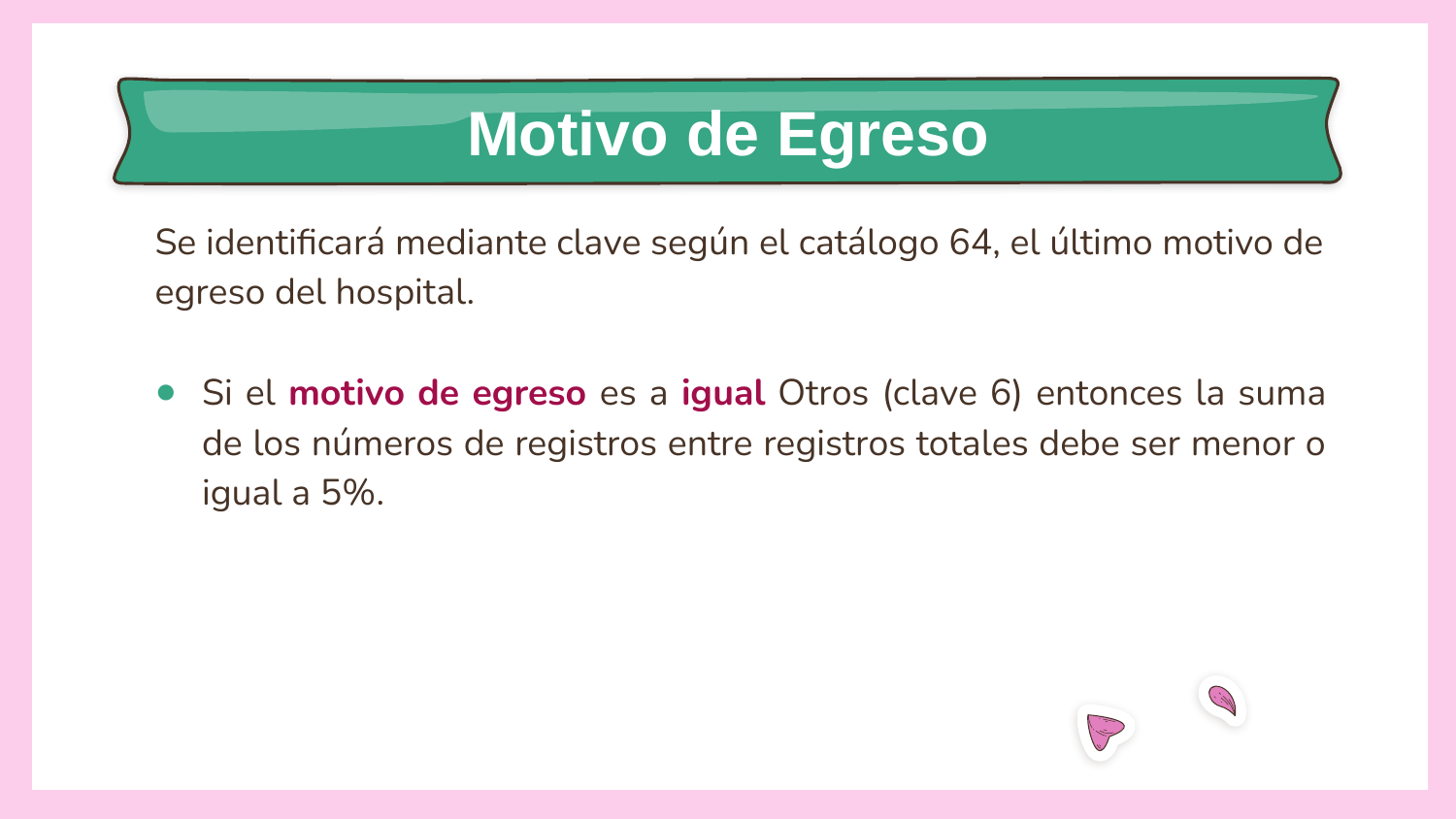

# Motivo de Egreso
Se identificará mediante clave según el catálogo 64, el último motivo de egreso del hospital.

Si el motivo de egreso es a igual Otros (clave 6) entonces la suma de los números de registros entre registros totales debe ser menor o igual a 5%.